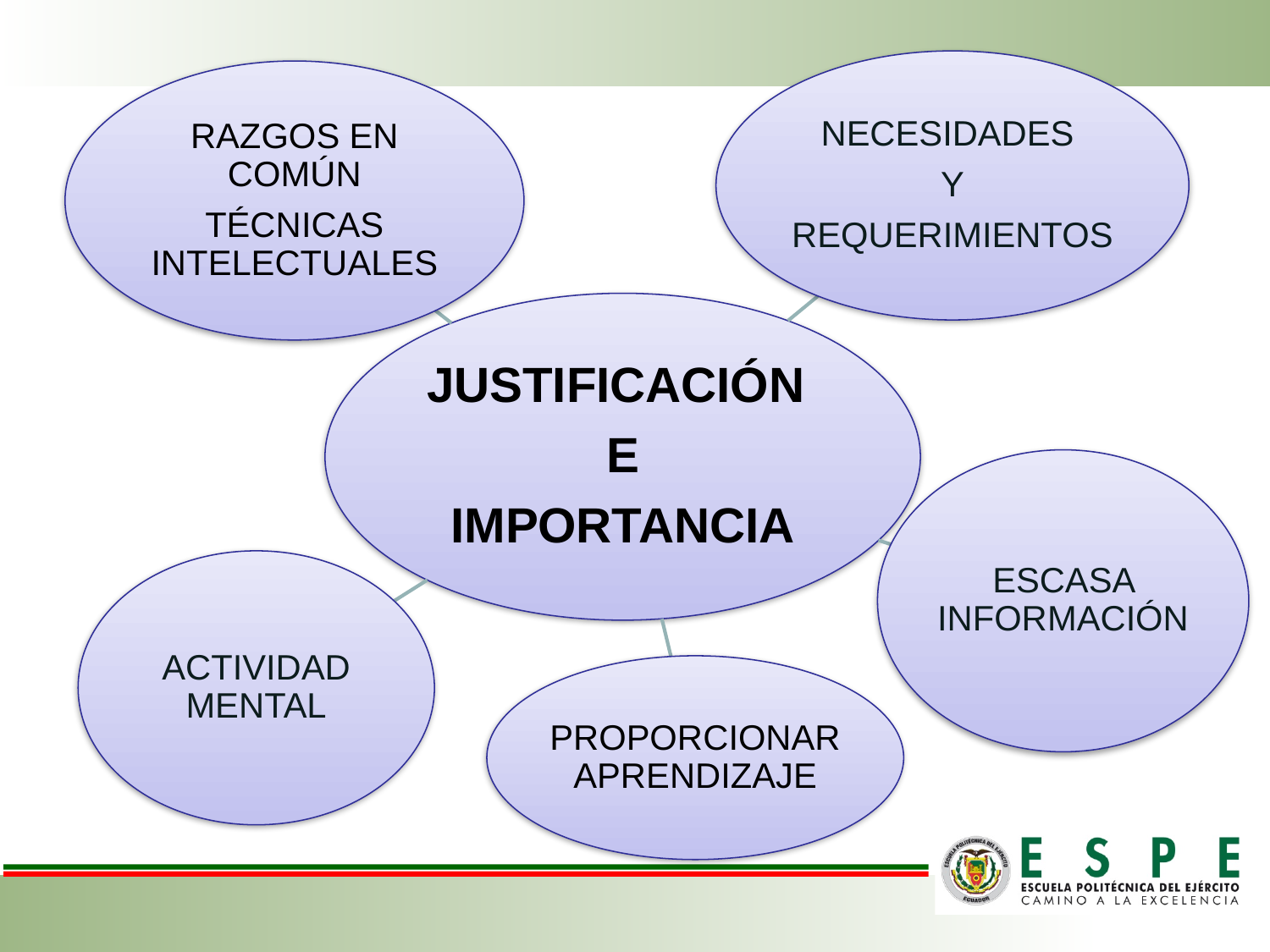

JUSTIFICACIÓN
E
IMPORTANCIA

NECESIDADES
Y
REQUERIMIENTOS

ESCASA INFORMACIÓN

RAZGOS EN COMÚN
TÉCNICAS INTELECTUALES

ACTIVIDAD MENTAL

PROPORCIONAR APRENDIZAJE